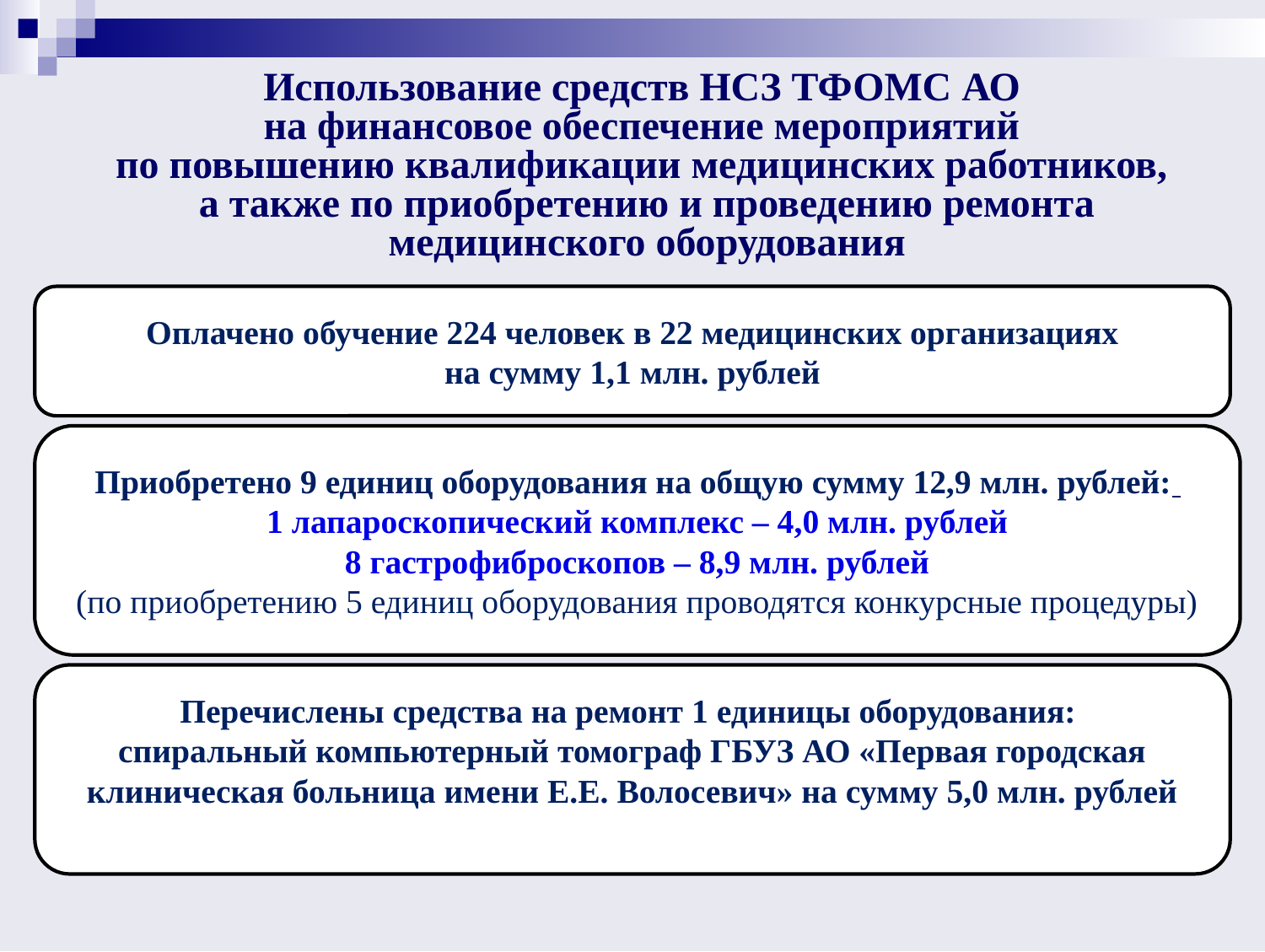

# Использование средств НСЗ ТФОМС АО на финансовое обеспечение мероприятий по повышению квалификации медицинских работников, а также по приобретению и проведению ремонта медицинского оборудования
Оплачено обучение 224 человек в 22 медицинских организациях
на сумму 1,1 млн. рублей
Приобретено 9 единиц оборудования на общую сумму 12,9 млн. рублей:
1 лапароскопический комплекс – 4,0 млн. рублей
8 гастрофиброскопов – 8,9 млн. рублей
(по приобретению 5 единиц оборудования проводятся конкурсные процедуры)
Перечислены средства на ремонт 1 единицы оборудования:
спиральный компьютерный томограф ГБУЗ АО «Первая городская клиническая больница имени Е.Е. Волосевич» на сумму 5,0 млн. рублей